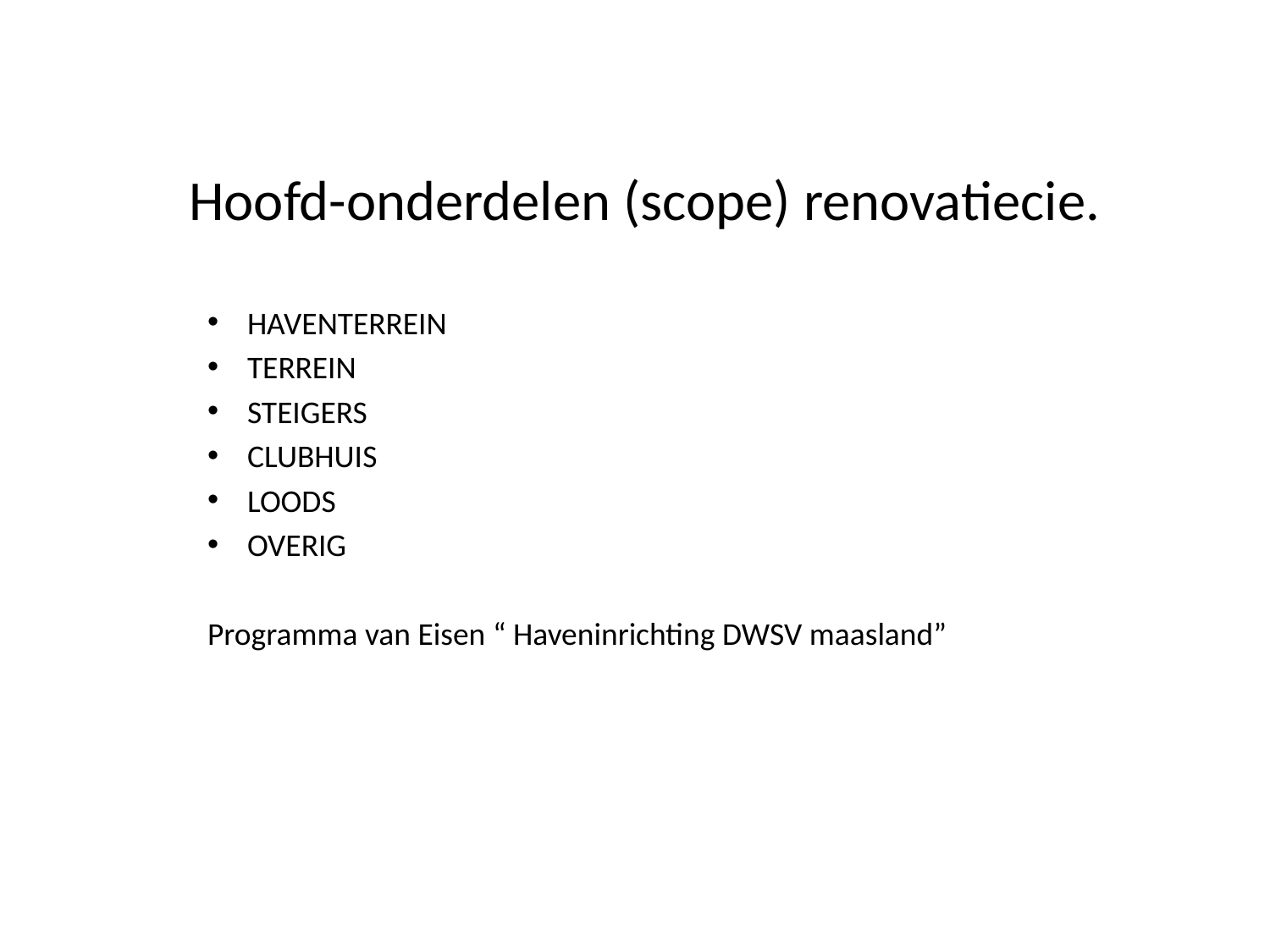

# Hoofd-onderdelen (scope) renovatiecie.
HAVENTERREIN
TERREIN
STEIGERS
CLUBHUIS
LOODS
OVERIG

Programma van Eisen “ Haveninrichting DWSV maasland”